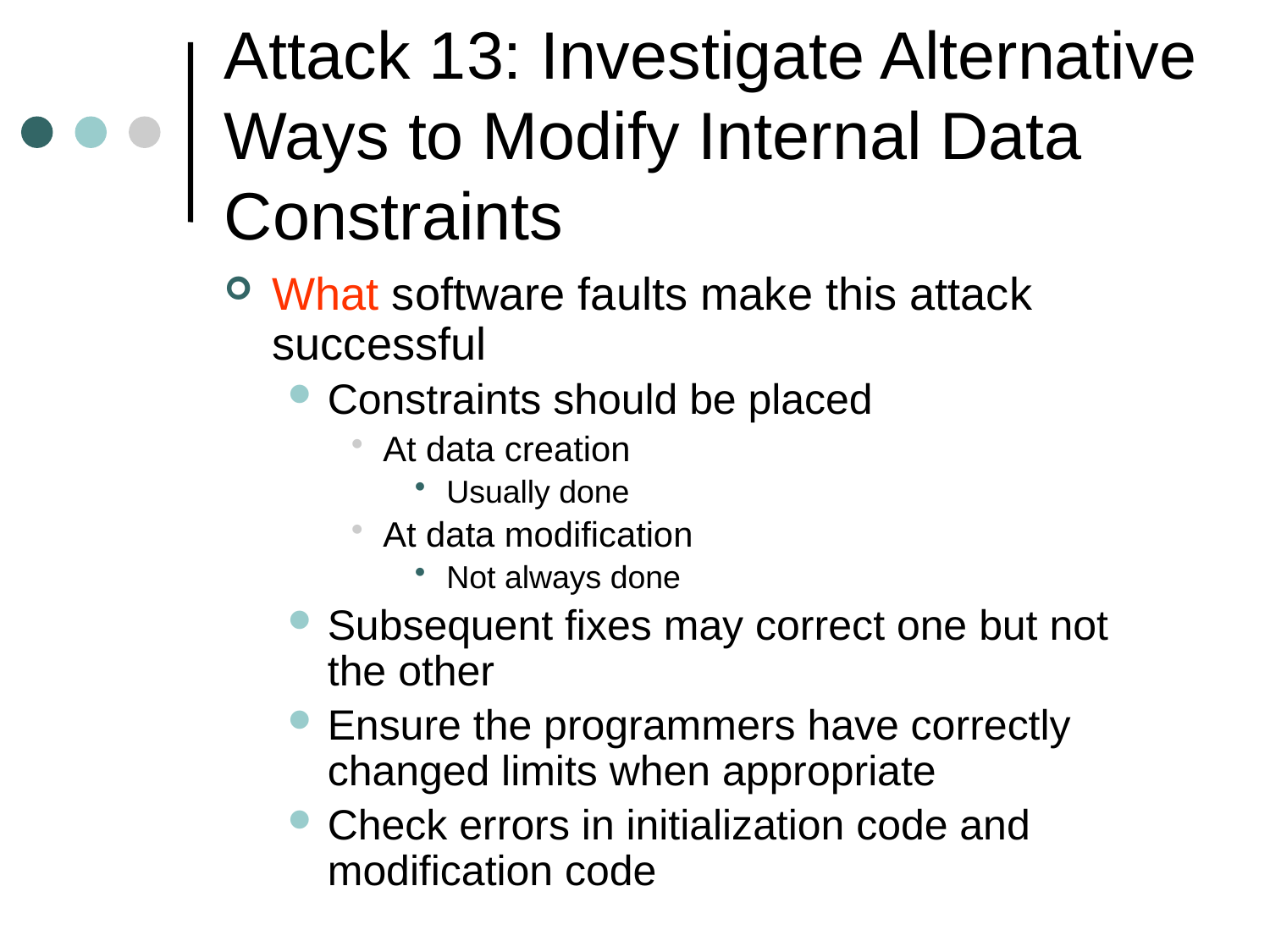

# Attack 13: Investigate Alternative Ways to Modify Internal Data Constraints
What software faults make this attack successful
Constraints should be placed
At data creation
Usually done
At data modification
Not always done
Subsequent fixes may correct one but not the other
Ensure the programmers have correctly changed limits when appropriate
Check errors in initialization code and modification code